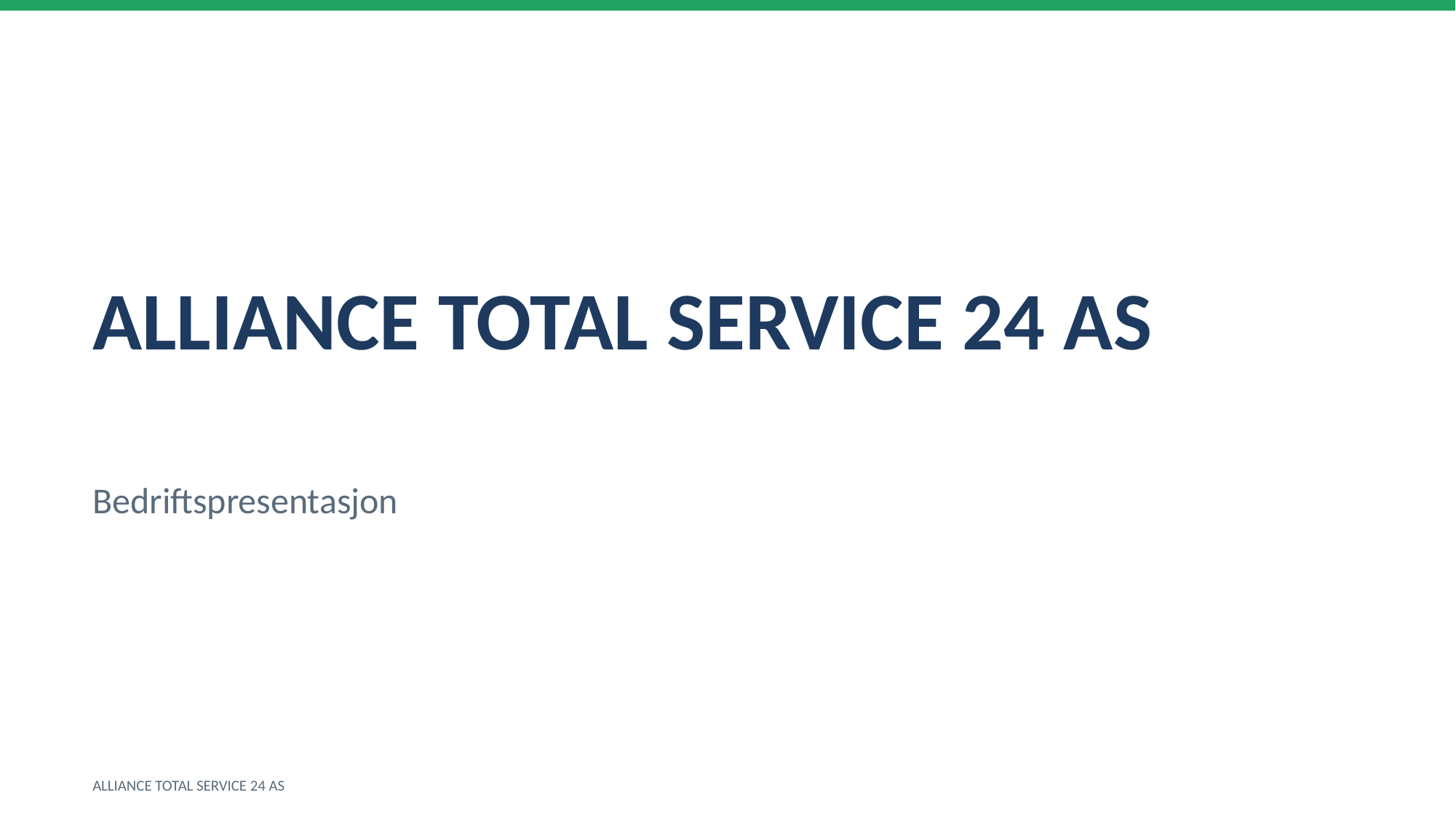

ALLIANCE TOTAL SERVICE 24 AS
Bedriftspresentasjon
ALLIANCE TOTAL SERVICE 24 AS